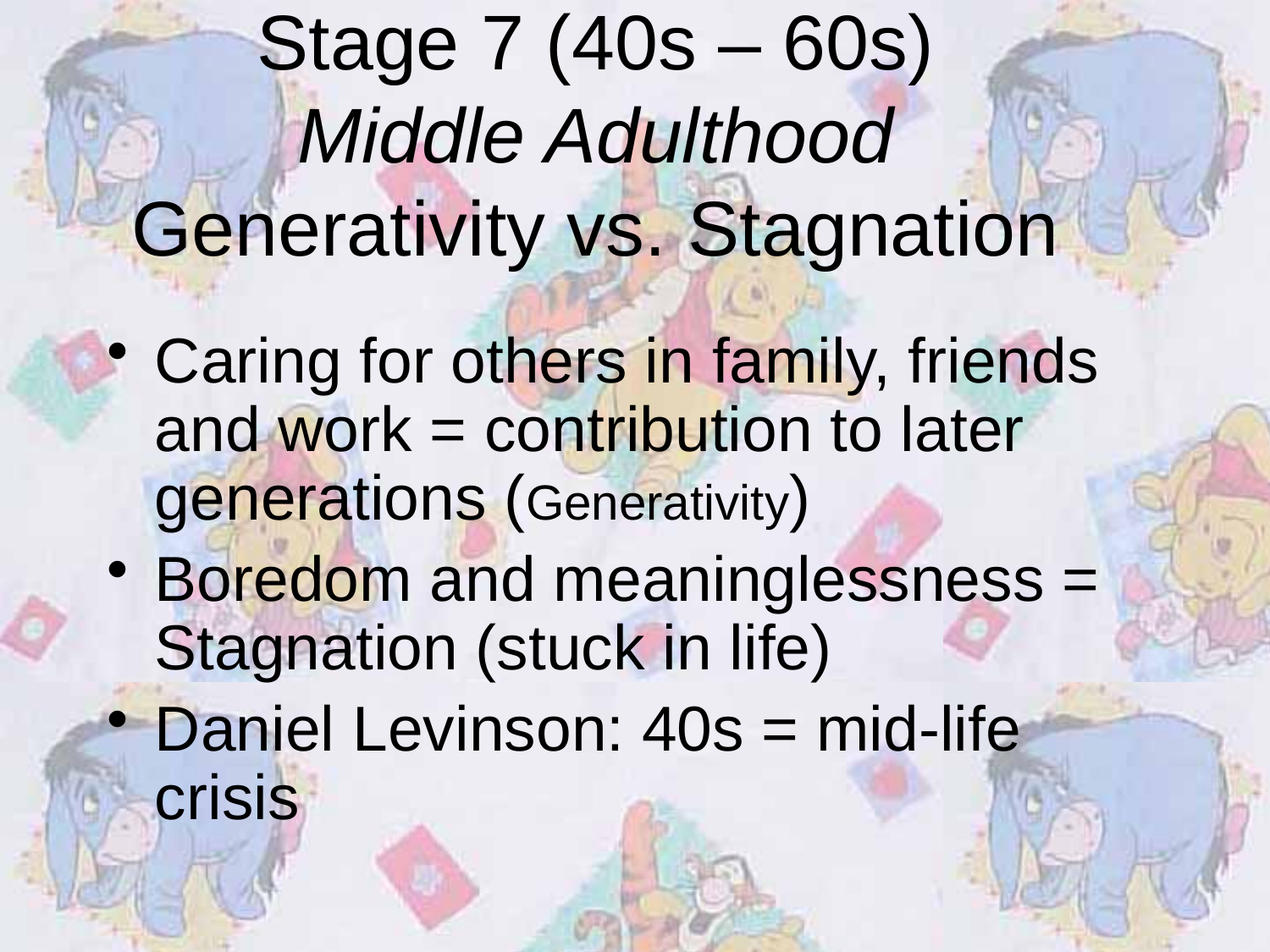

# Stage 7 (40s – 60s) Middle Adulthood Generativity vs. Stagnation

Caring for others in family, friends and work = contribution to later generations (Generativity)
Boredom and meaninglessness = Stagnation (stuck in life)
Daniel Levinson: 40s = mid-life crisis